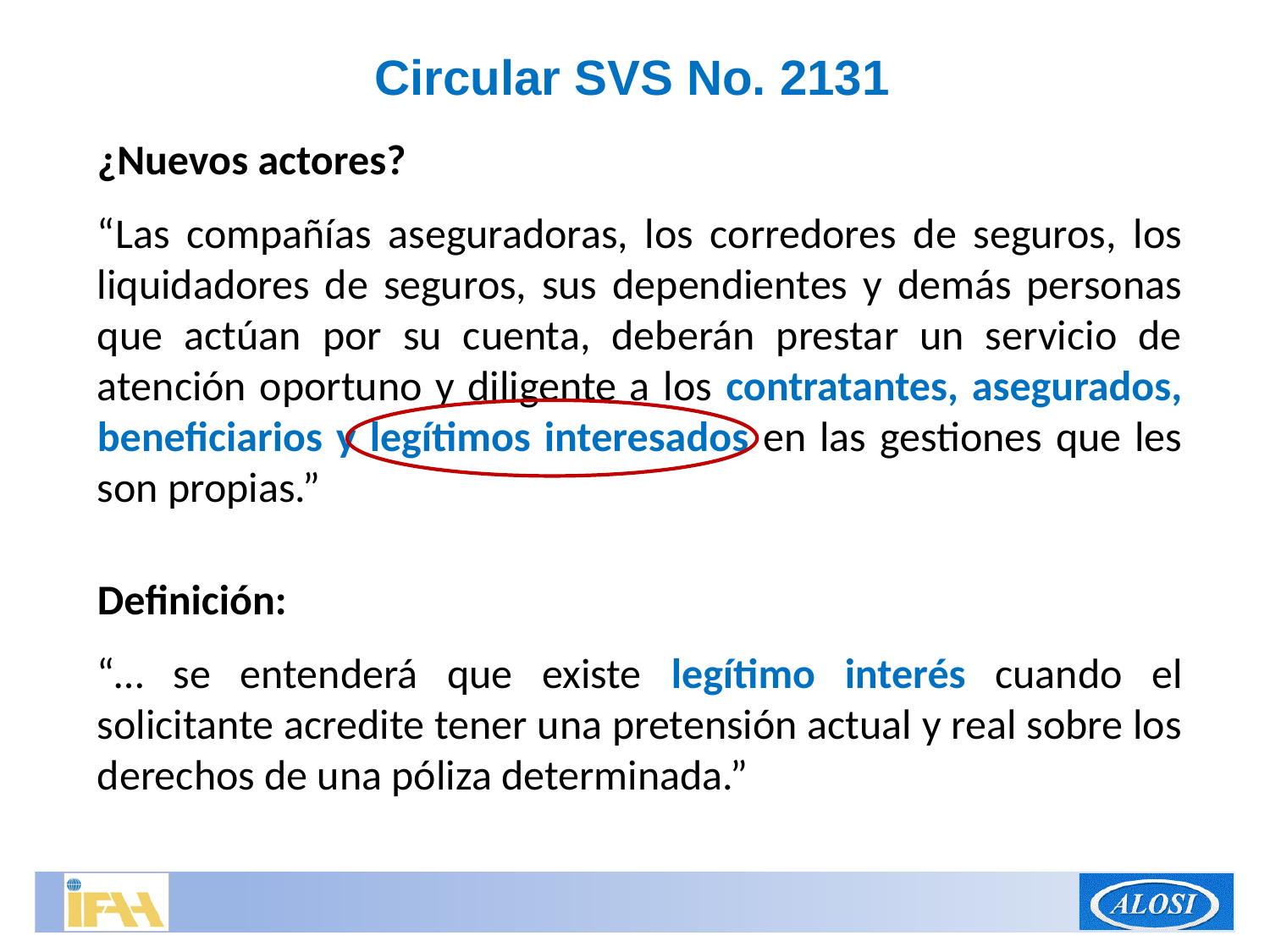

Circular SVS No. 2131
¿Nuevos actores?

“Las compañías aseguradoras, los corredores de seguros, los liquidadores de seguros, sus dependientes y demás personas que actúan por su cuenta, deberán prestar un servicio de atención oportuno y diligente a los contratantes, asegurados, beneficiarios y legítimos interesados en las gestiones que les son propias.”

Definición:

“… se entenderá que existe legítimo interés cuando el solicitante acredite tener una pretensión actual y real sobre los derechos de una póliza determinada.”